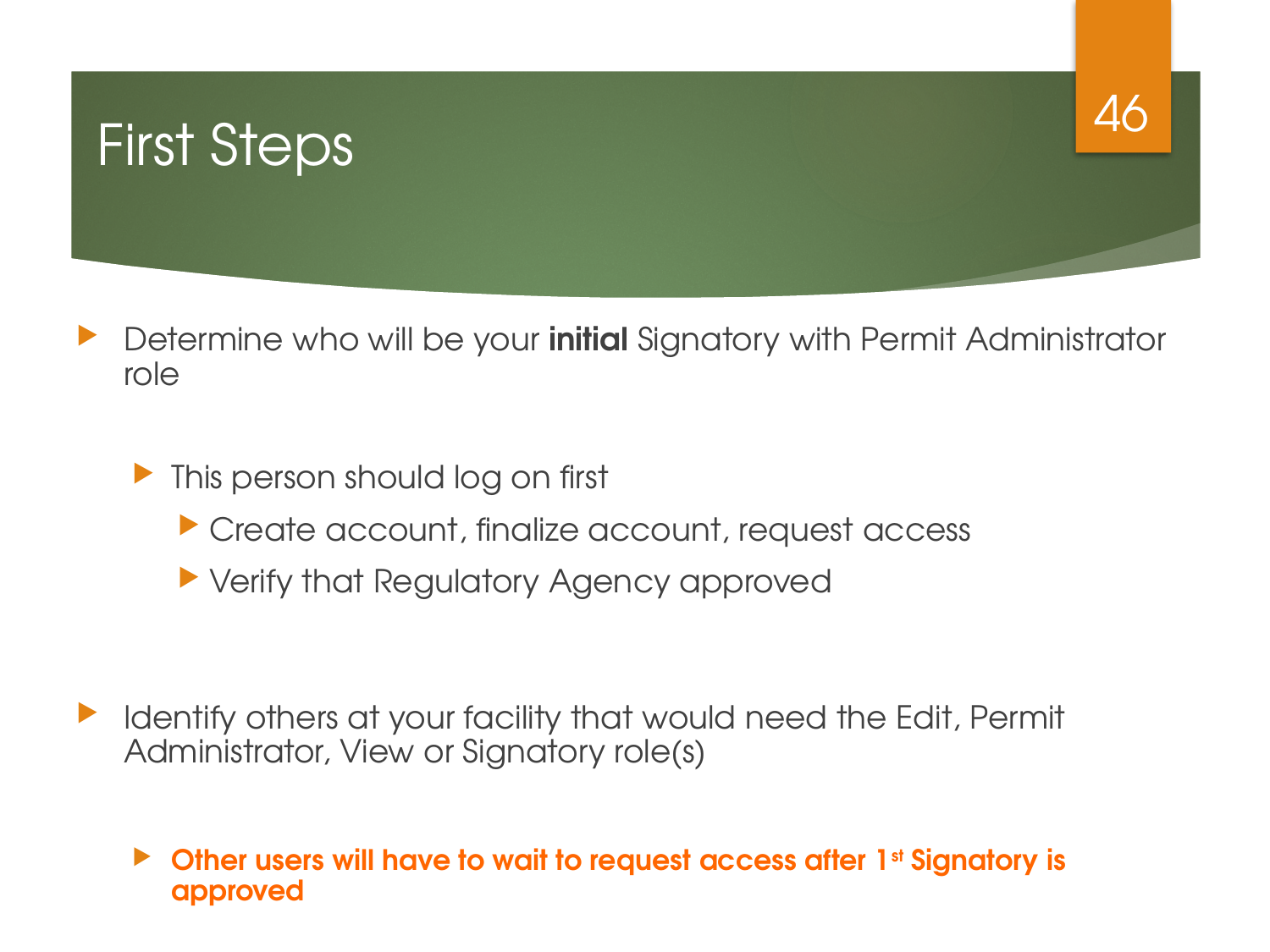

46
# First Steps
Determine who will be your initial Signatory with Permit Administrator role

This person should log on first
Create account, finalize account, request access
Verify that Regulatory Agency approved

Identify others at your facility that would need the Edit, Permit Administrator, View or Signatory role(s)

Other users will have to wait to request access after 1st Signatory is approved